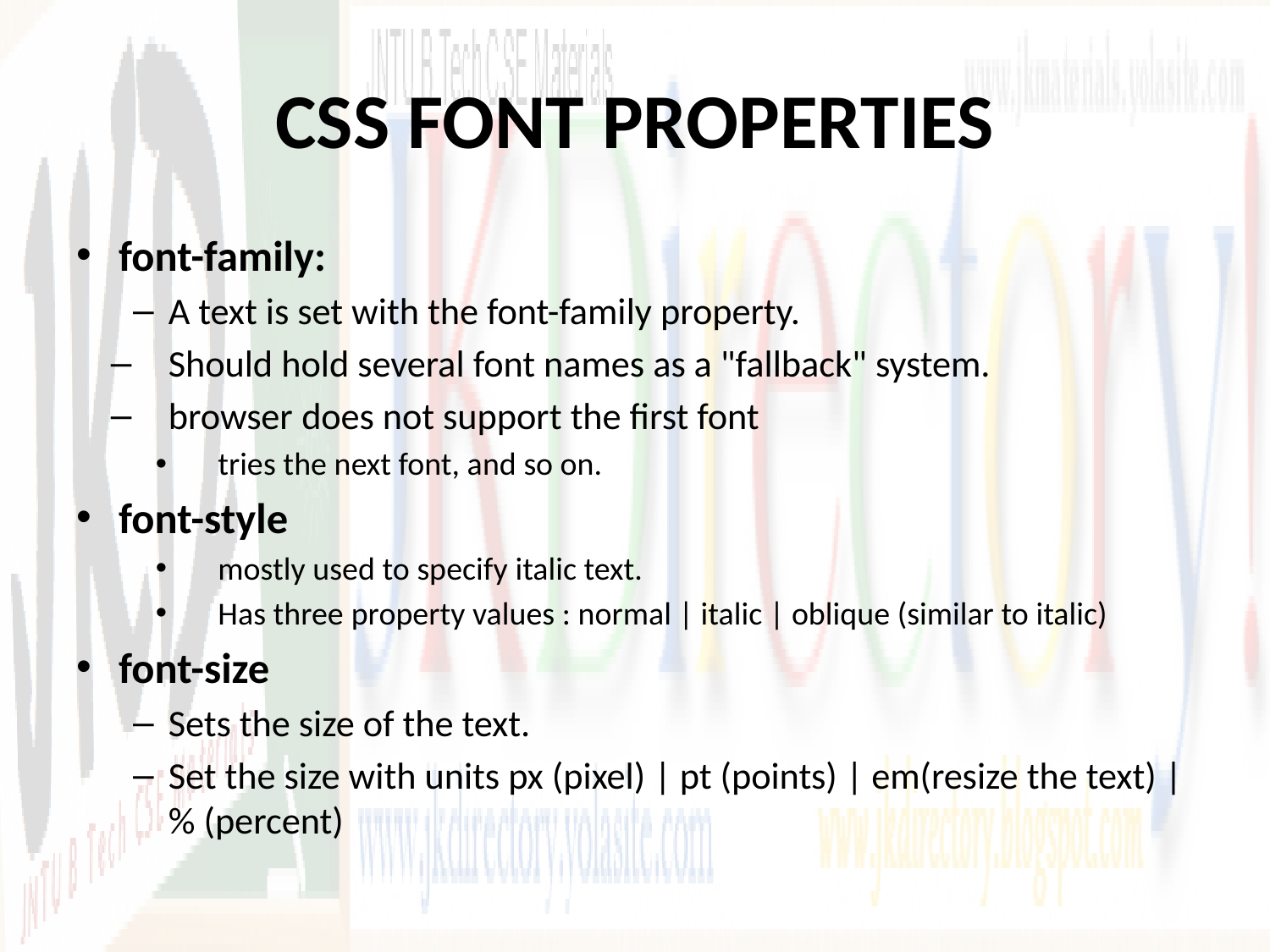

# CSS FONT PROPERTIES
font-family:
A text is set with the font-family property.
Should hold several font names as a "fallback" system.
browser does not support the first font
tries the next font, and so on.
font-style
mostly used to specify italic text.
Has three property values : normal | italic | oblique (similar to italic)
font-size
Sets the size of the text.
Set the size with units px (pixel) | pt (points) | em(resize the text) | % (percent)